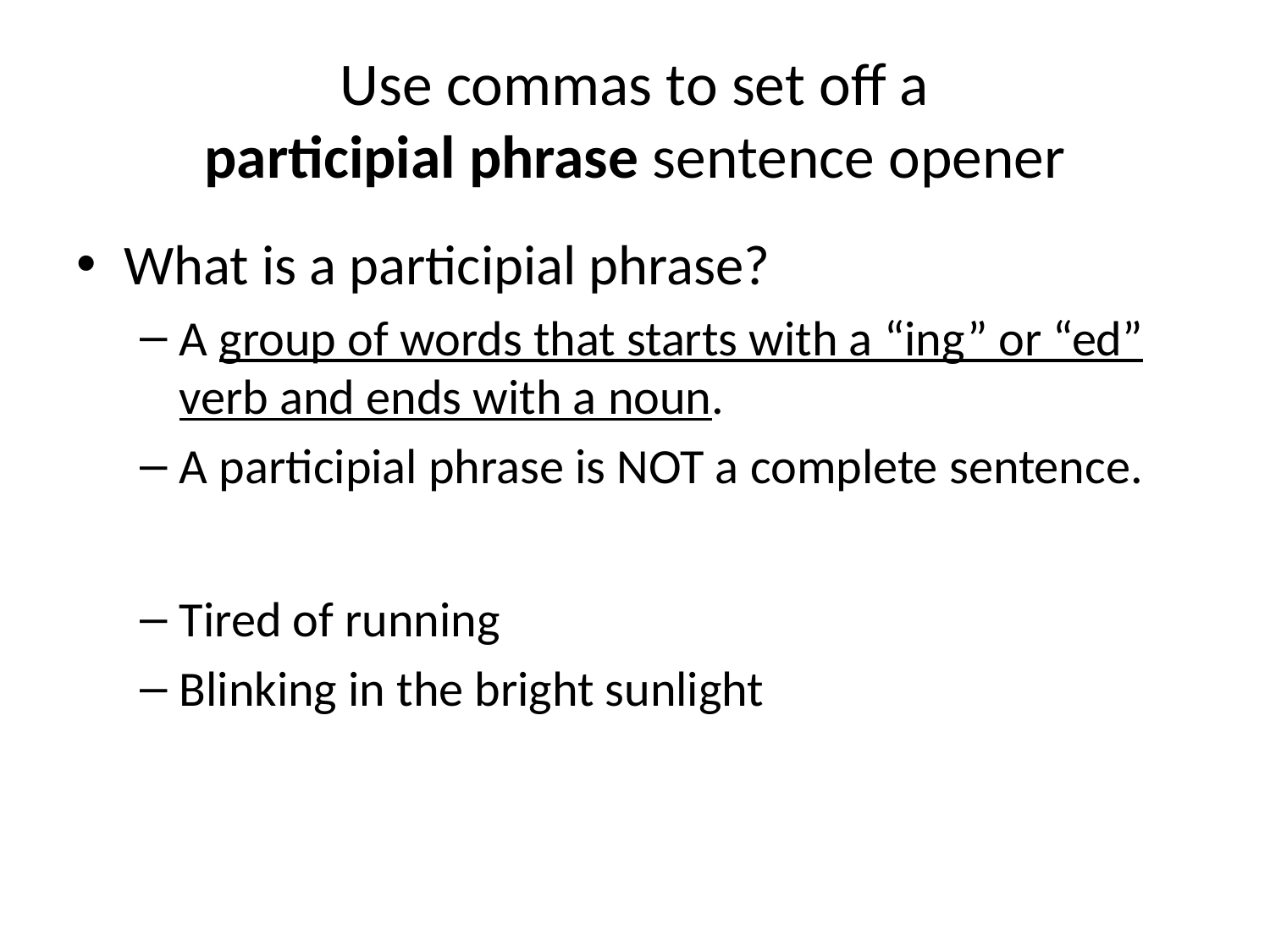

# Use commas to set off a participial phrase sentence opener
What is a participial phrase?
A group of words that starts with a “ing” or “ed” verb and ends with a noun.
A participial phrase is NOT a complete sentence.

Tired of running
Blinking in the bright sunlight